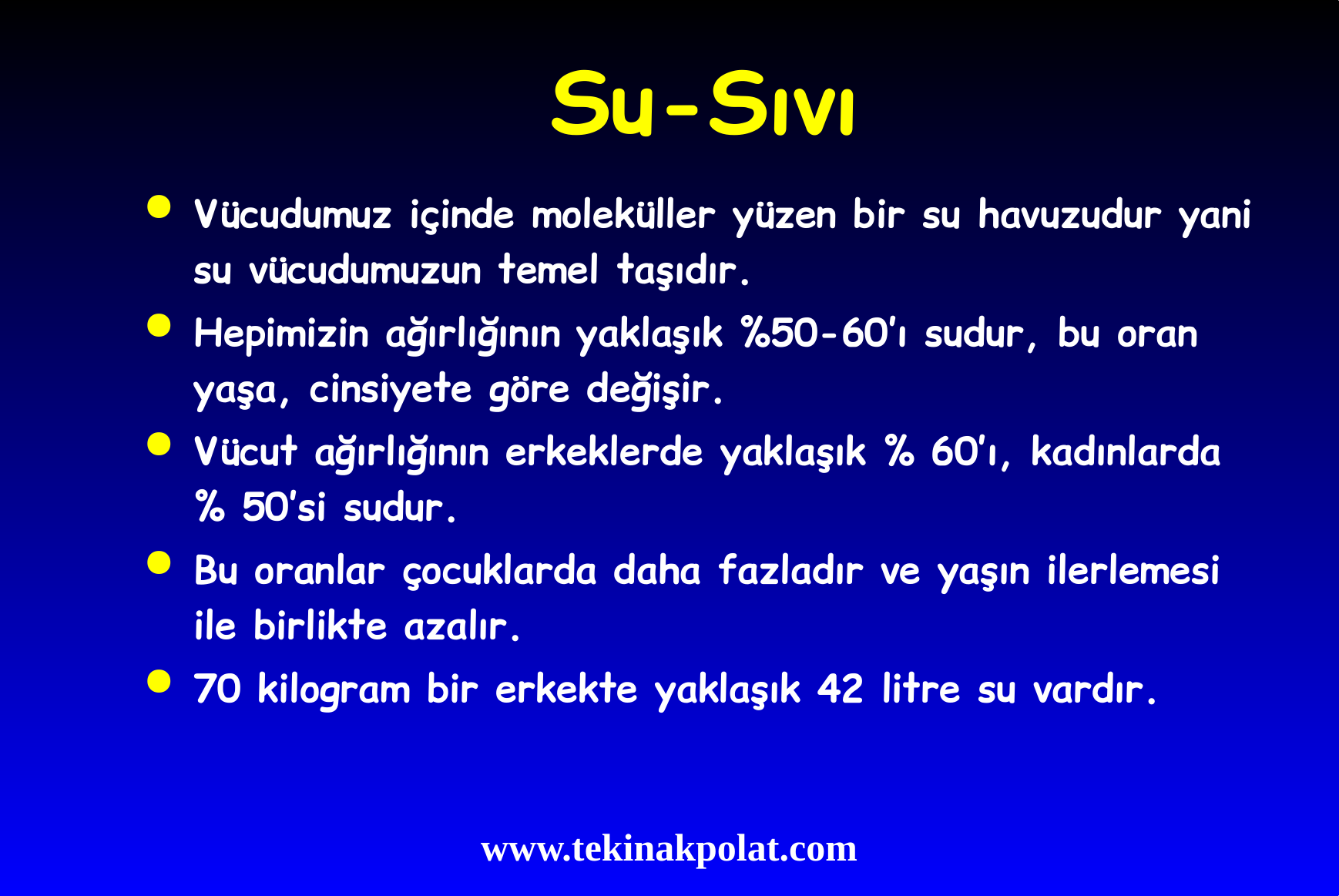

# Su-Sıvı
Vücudumuz içinde moleküller yüzen bir su havuzudur yani su vücudumuzun temel taşıdır.
Hepimizin ağırlığının yaklaşık %50-60’ı sudur, bu oran yaşa, cinsiyete göre değişir.
Vücut ağırlığının erkeklerde yaklaşık % 60’ı, kadınlarda % 50’si sudur.
Bu oranlar çocuklarda daha fazladır ve yaşın ilerlemesi ile birlikte azalır.
70 kilogram bir erkekte yaklaşık 42 litre su vardır.
www.tekinakpolat.com